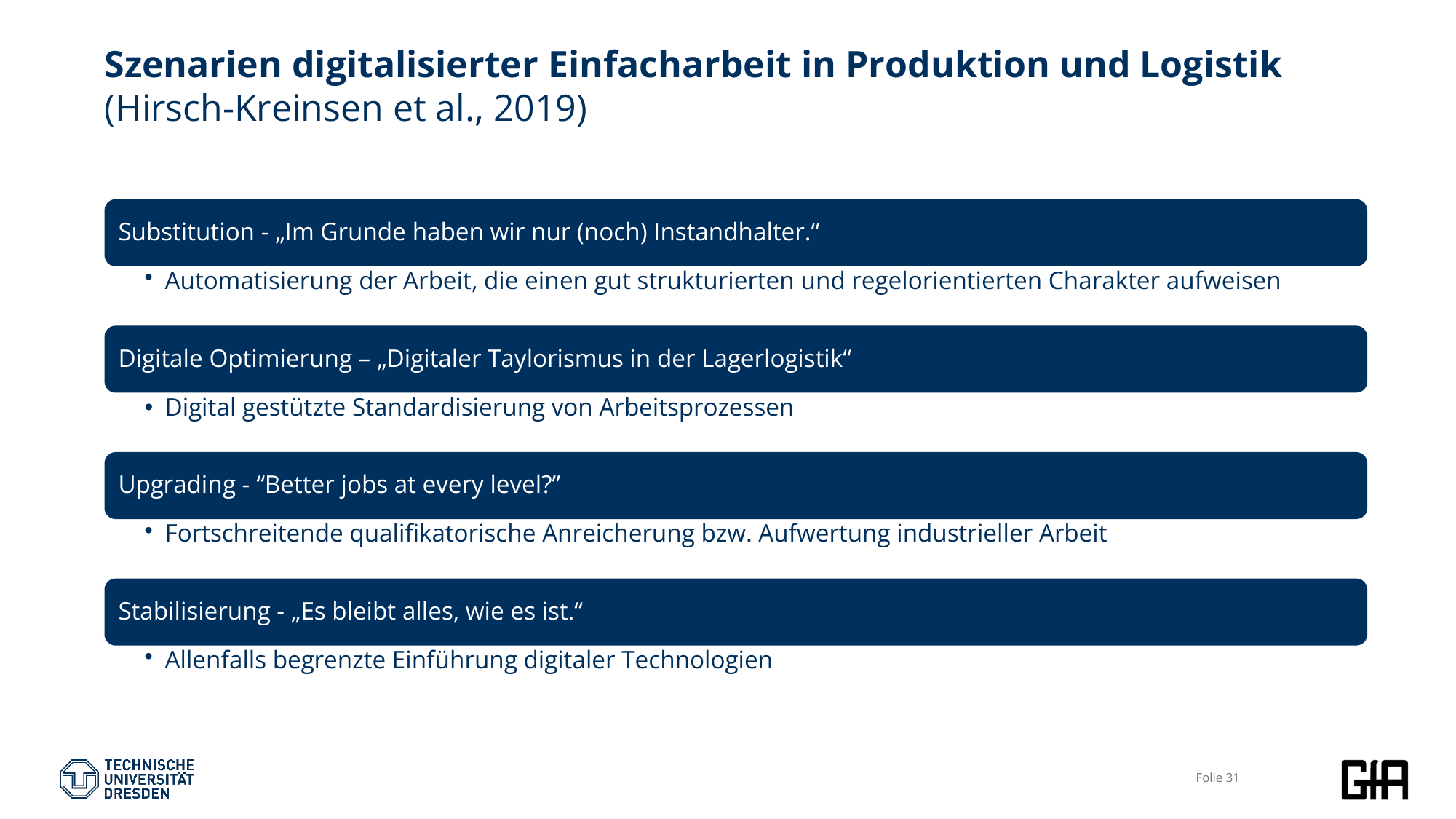

# Szenarien digitalisierter Einfacharbeit in Produktion und Logistik (Hirsch-Kreinsen et al., 2019)
Substitution - „Im Grunde haben wir nur (noch) Instandhalter.“
Automatisierung der Arbeit, die einen gut strukturierten und regelorientierten Charakter aufweisen
Digitale Optimierung – „Digitaler Taylorismus in der Lagerlogistik“
Digital gestützte Standardisierung von Arbeitsprozessen
Upgrading - “Better jobs at every level?”
Fortschreitende qualifikatorische Anreicherung bzw. Aufwertung industrieller Arbeit
Stabilisierung - „Es bleibt alles, wie es ist.“
Allenfalls begrenzte Einführung digitaler Technologien